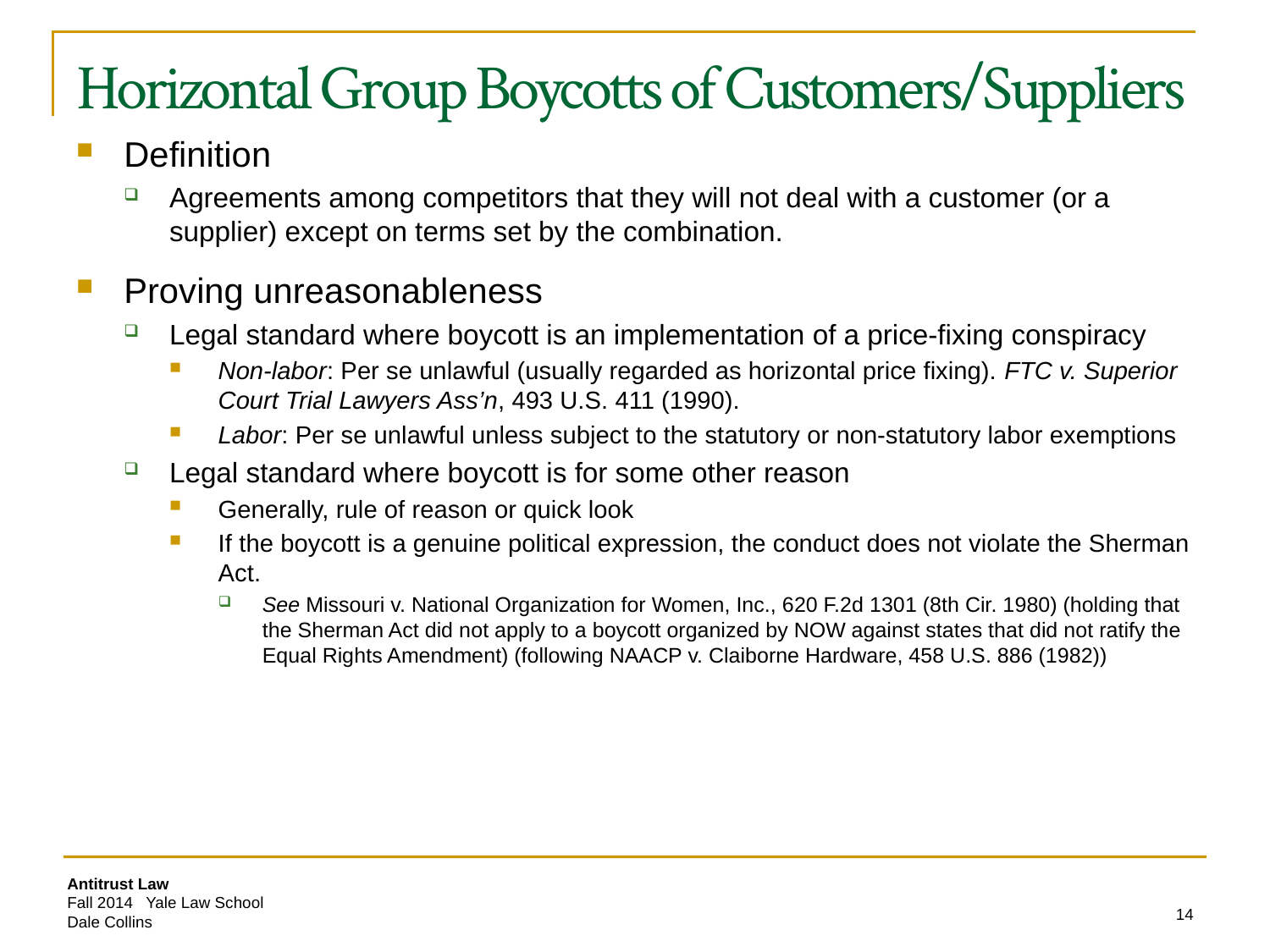

# Horizontal Group Boycotts of Customers/Suppliers
Definition
Agreements among competitors that they will not deal with a customer (or a supplier) except on terms set by the combination.
Proving unreasonableness
Legal standard where boycott is an implementation of a price-fixing conspiracy
Non-labor: Per se unlawful (usually regarded as horizontal price fixing). FTC v. Superior Court Trial Lawyers Ass’n, 493 U.S. 411 (1990).
Labor: Per se unlawful unless subject to the statutory or non-statutory labor exemptions
Legal standard where boycott is for some other reason
Generally, rule of reason or quick look
If the boycott is a genuine political expression, the conduct does not violate the Sherman Act.
See Missouri v. National Organization for Women, Inc., 620 F.2d 1301 (8th Cir. 1980) (holding that the Sherman Act did not apply to a boycott organized by NOW against states that did not ratify the Equal Rights Amendment) (following NAACP v. Claiborne Hardware, 458 U.S. 886 (1982))

14